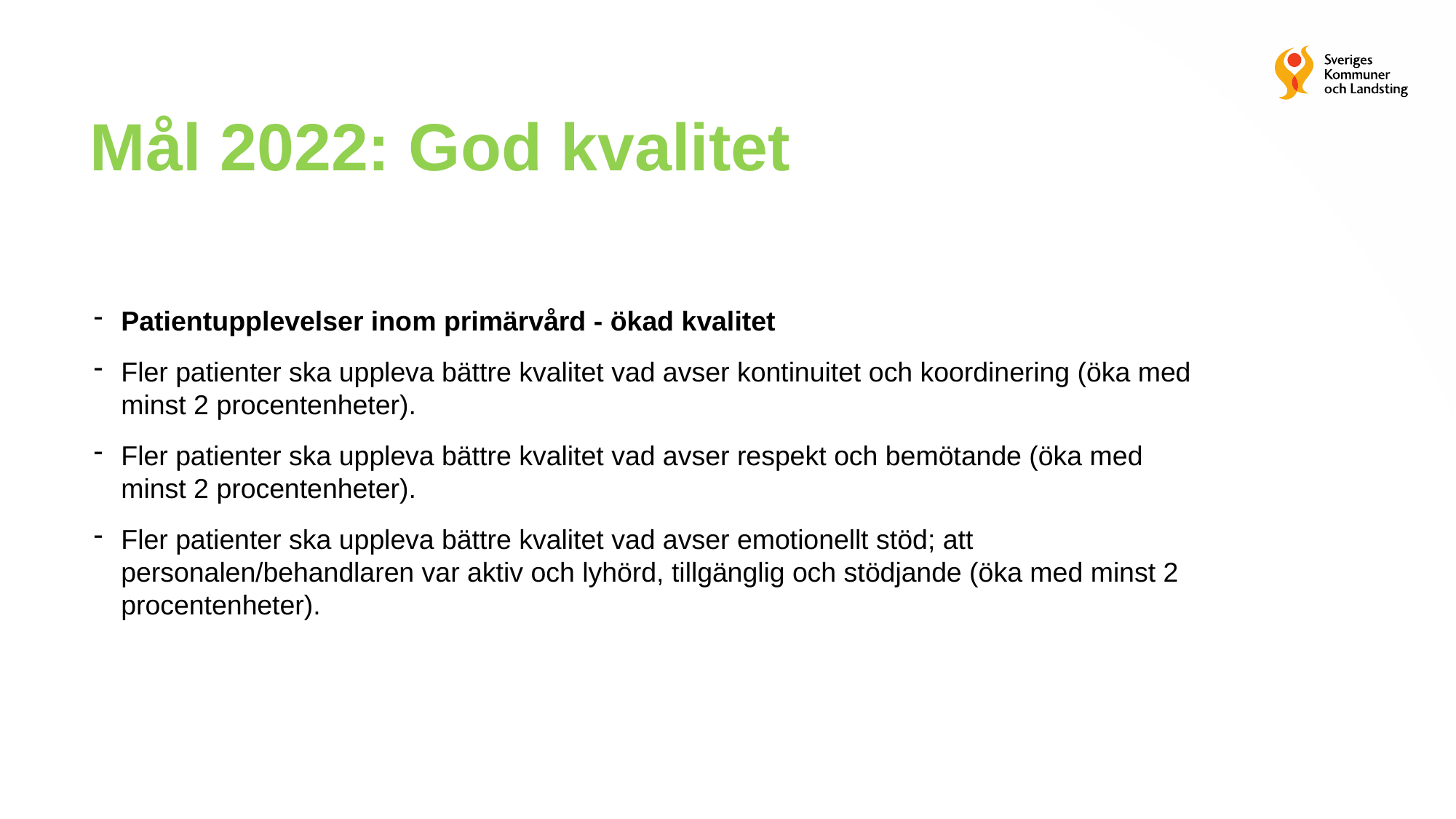

# Mål 2022: God kvalitet
Patientupplevelser inom primärvård - ökad kvalitet
Fler patienter ska uppleva bättre kvalitet vad avser kontinuitet och koordinering (öka med minst 2 procentenheter).
Fler patienter ska uppleva bättre kvalitet vad avser respekt och bemötande (öka med minst 2 procentenheter).
Fler patienter ska uppleva bättre kvalitet vad avser emotionellt stöd; att personalen/behandlaren var aktiv och lyhörd, tillgänglig och stödjande (öka med minst 2 procentenheter).